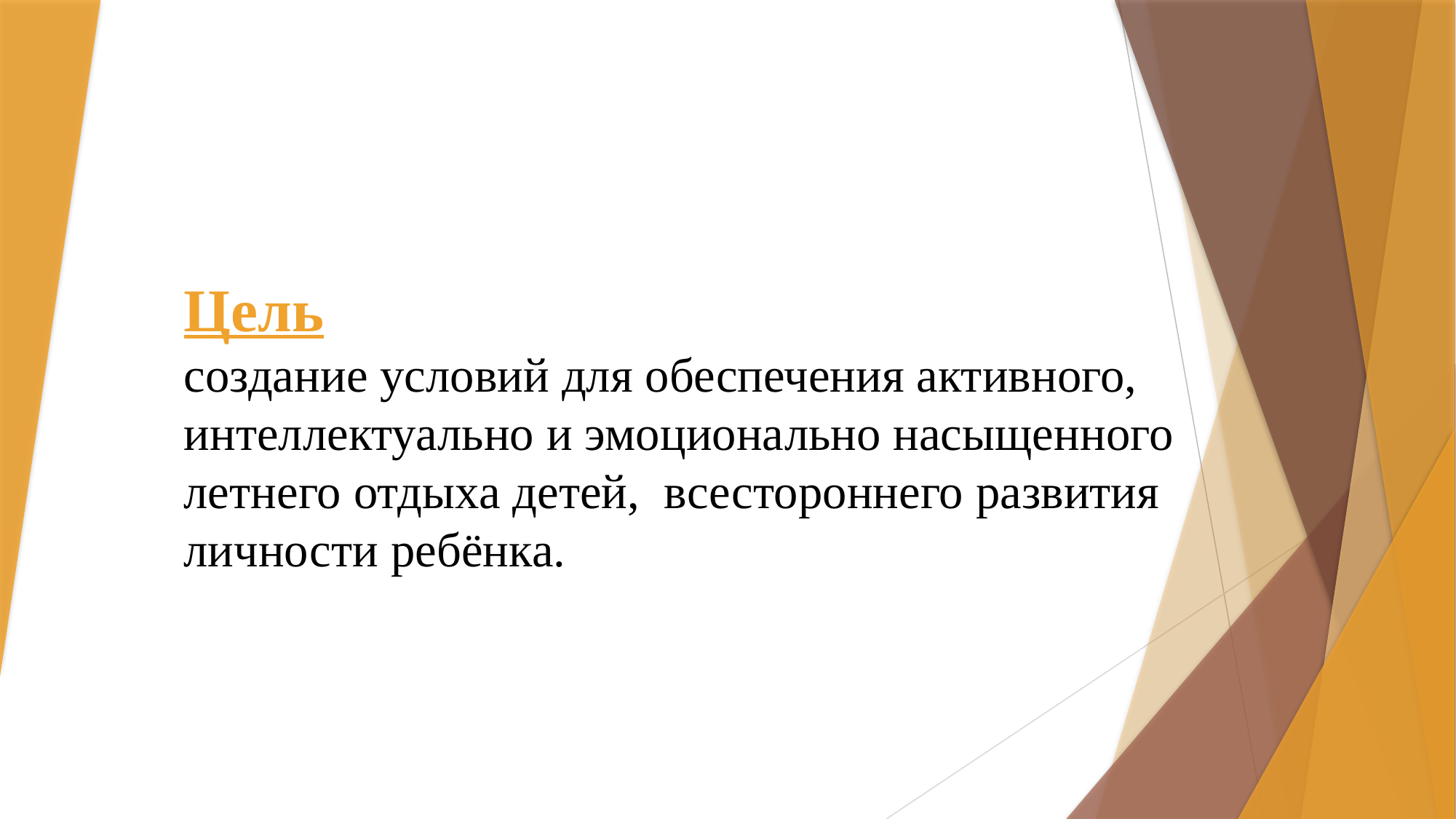

# Цель создание условий для обеспечения активного, интеллектуально и эмоционально насыщенного летнего отдыха детей,  всестороннего развития личности ребёнка.